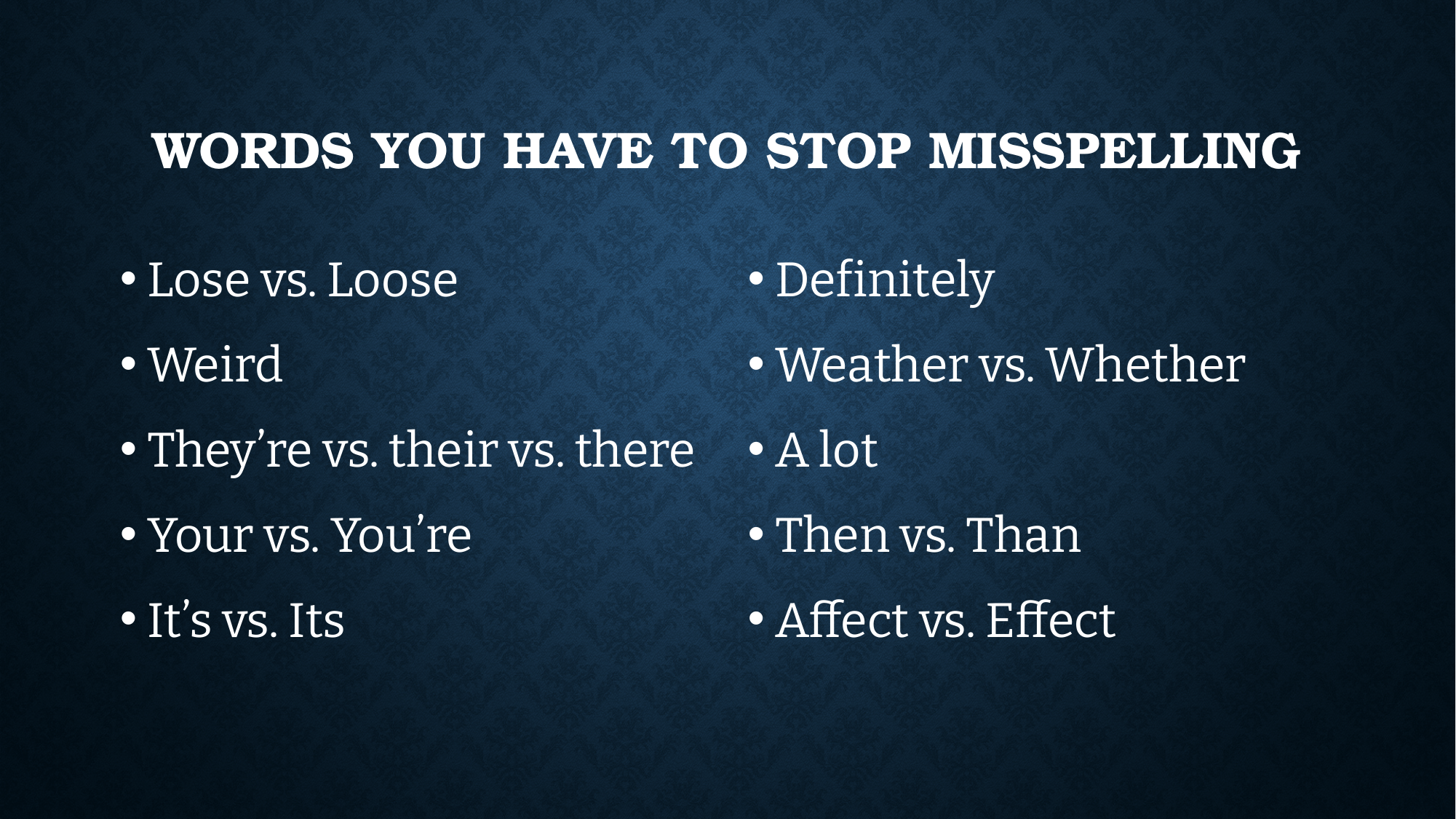

# Words You have to stop misspelling
Lose vs. Loose
Weird
They’re vs. their vs. there
Your vs. You’re
It’s vs. Its
Definitely
Weather vs. Whether
A lot
Then vs. Than
Affect vs. Effect